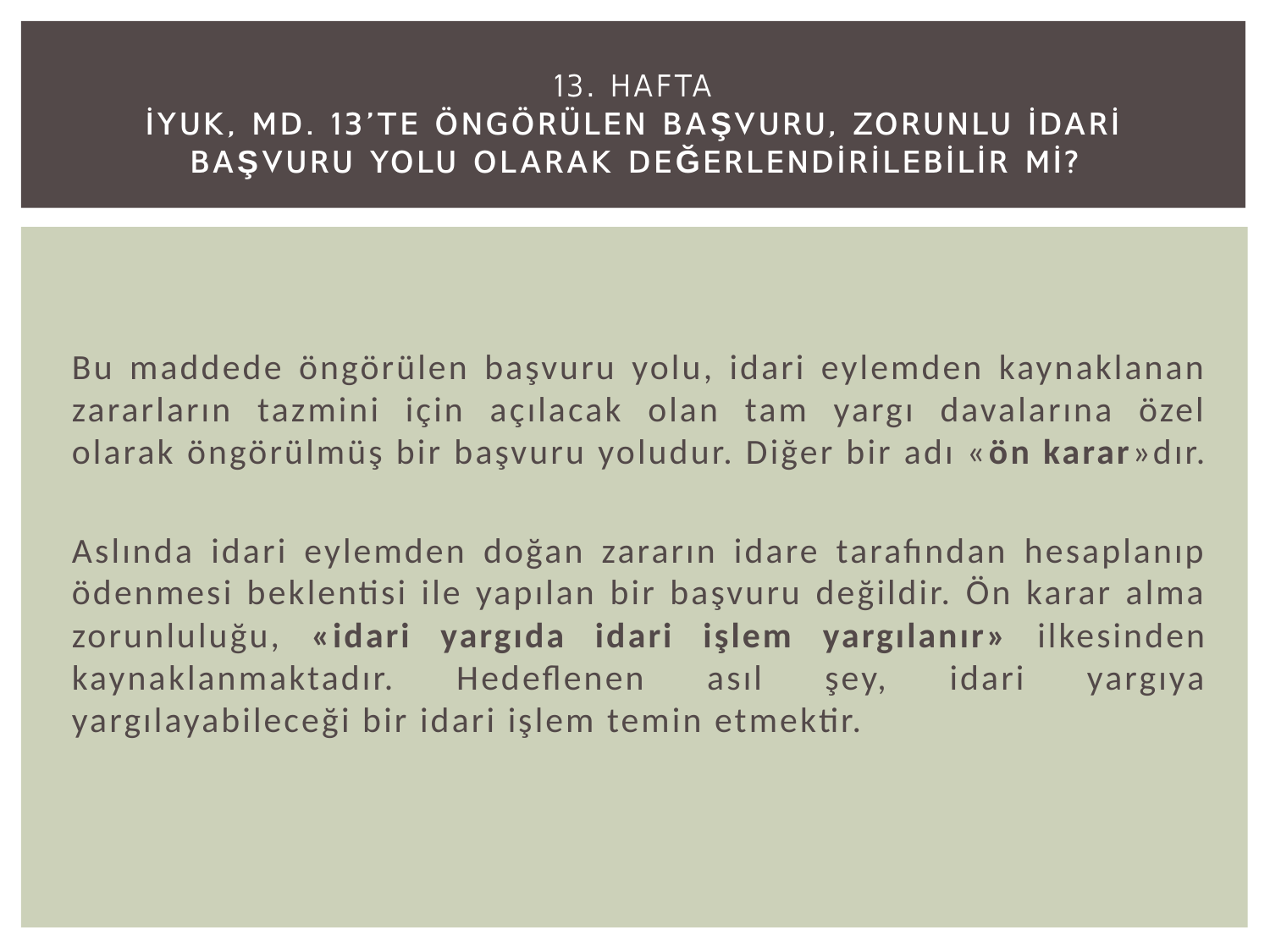

# 13. HAFTA İYUK, md. 13’te öngörülen başvuru, zorunlu idari başvuru yolu olarak değerlendirilebilir mi?

Bu maddede öngörülen başvuru yolu, idari eylemden kaynaklanan zararların tazmini için açılacak olan tam yargı davalarına özel olarak öngörülmüş bir başvuru yoludur. Diğer bir adı «ön karar»dır.

Aslında idari eylemden doğan zararın idare tarafından hesaplanıp ödenmesi beklentisi ile yapılan bir başvuru değildir. Ön karar alma zorunluluğu, «idari yargıda idari işlem yargılanır» ilkesinden kaynaklanmaktadır. Hedeflenen asıl şey, idari yargıya yargılayabileceği bir idari işlem temin etmektir.